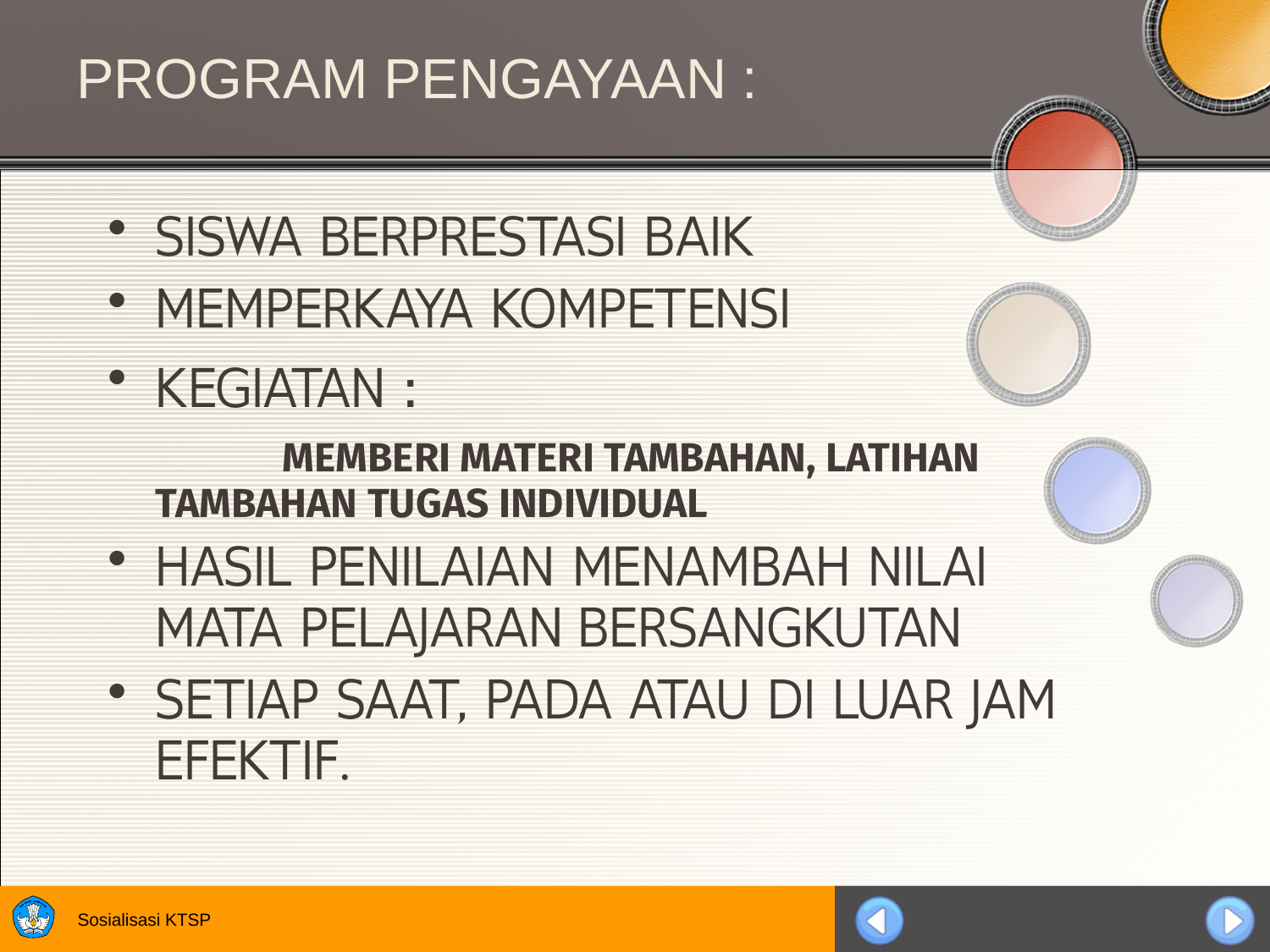

# PROGRAM PENGAYAAN :
SISWA BERPRESTASI BAIK
MEMPERKAYA KOMPETENSI
KEGIATAN :
		MEMBERI MATERI TAMBAHAN, LATIHAN 	TAMBAHAN TUGAS INDIVIDUAL
HASIL PENILAIAN MENAMBAH NILAI MATA PELAJARAN BERSANGKUTAN
SETIAP SAAT, PADA ATAU DI LUAR JAM EFEKTIF.